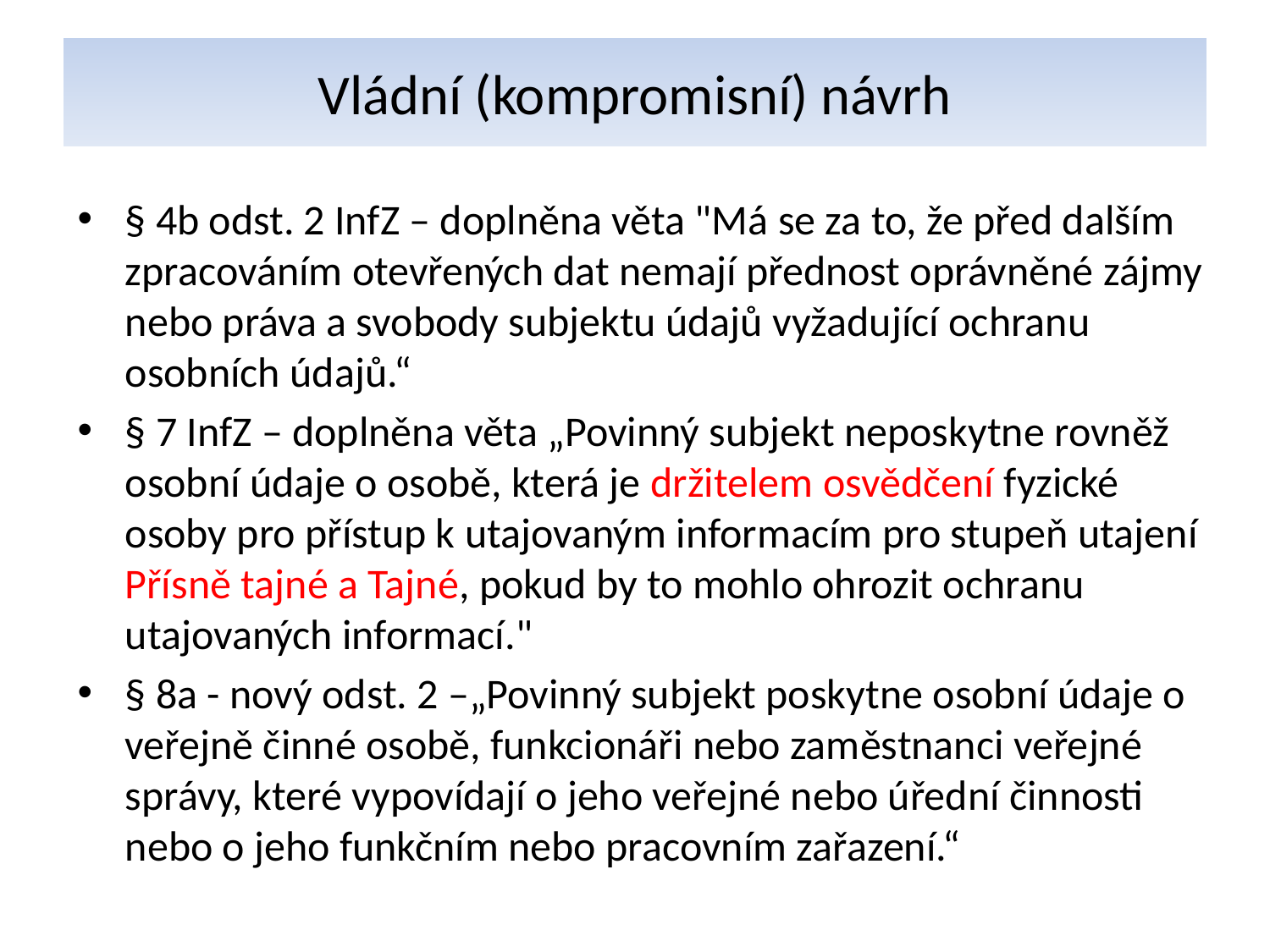

# Vládní (kompromisní) návrh
§ 4b odst. 2 InfZ – doplněna věta "Má se za to, že před dalším zpracováním otevřených dat nemají přednost oprávněné zájmy nebo práva a svobody subjektu údajů vyžadující ochranu osobních údajů.“
§ 7 InfZ – doplněna věta „Povinný subjekt neposkytne rovněž osobní údaje o osobě, která je držitelem osvědčení fyzické osoby pro přístup k utajovaným informacím pro stupeň utajení Přísně tajné a Tajné, pokud by to mohlo ohrozit ochranu utajovaných informací."
§ 8a - nový odst. 2 –„Povinný subjekt poskytne osobní údaje o veřejně činné osobě, funkcionáři nebo zaměstnanci veřejné správy, které vypovídají o jeho veřejné nebo úřední činnosti nebo o jeho funkčním nebo pracovním zařazení.“